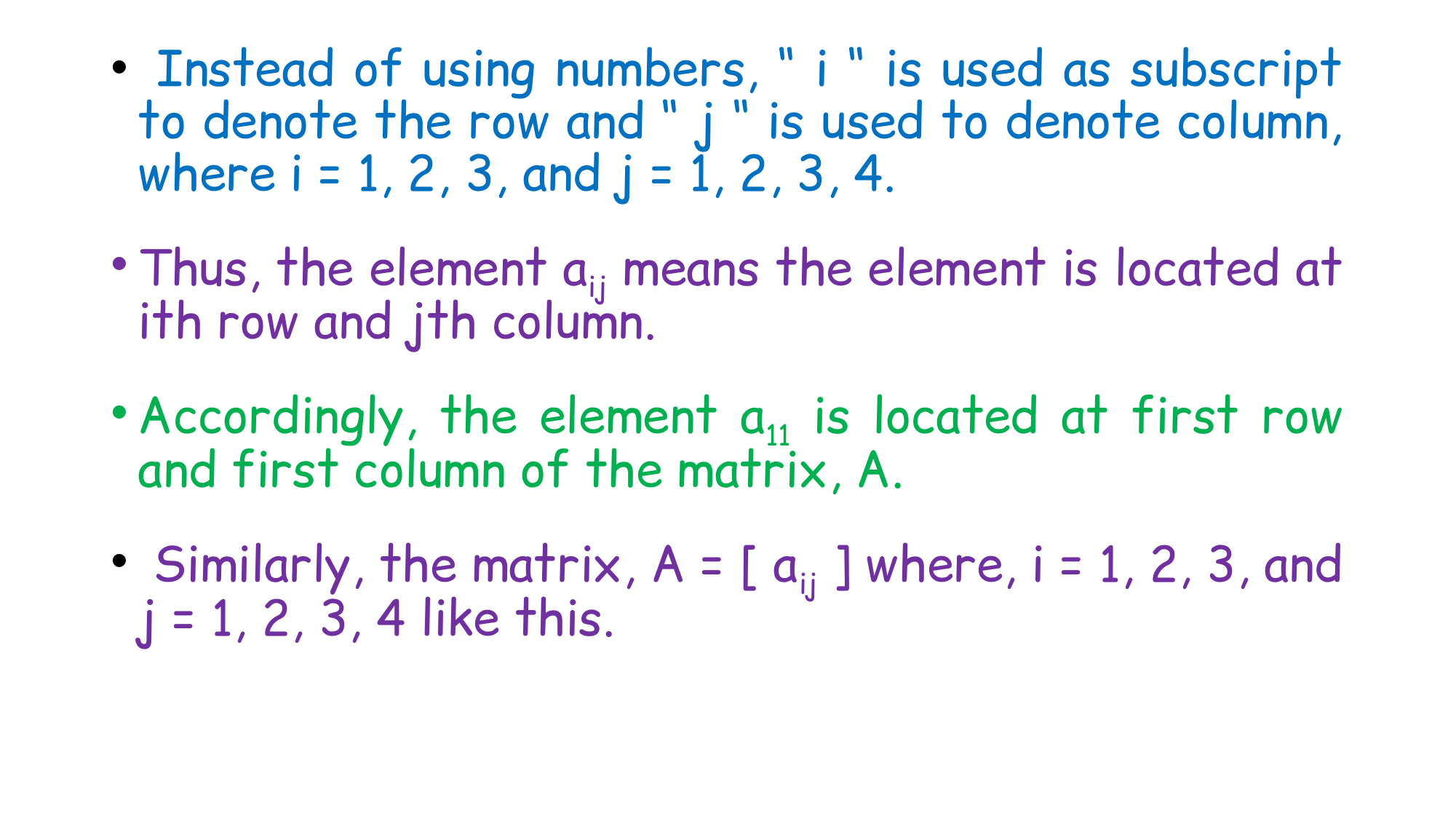

Instead of using numbers, “ i “ is used as subscript to denote the row and “ j “ is used to denote column, where i = 1, 2, 3, and j = 1, 2, 3, 4.
Thus, the element aij means the element is located at ith row and jth column.
Accordingly, the element a11 is located at first row and first column of the matrix, A.
 Similarly, the matrix, A = [ aij ] where, i = 1, 2, 3, and j = 1, 2, 3, 4 like this.